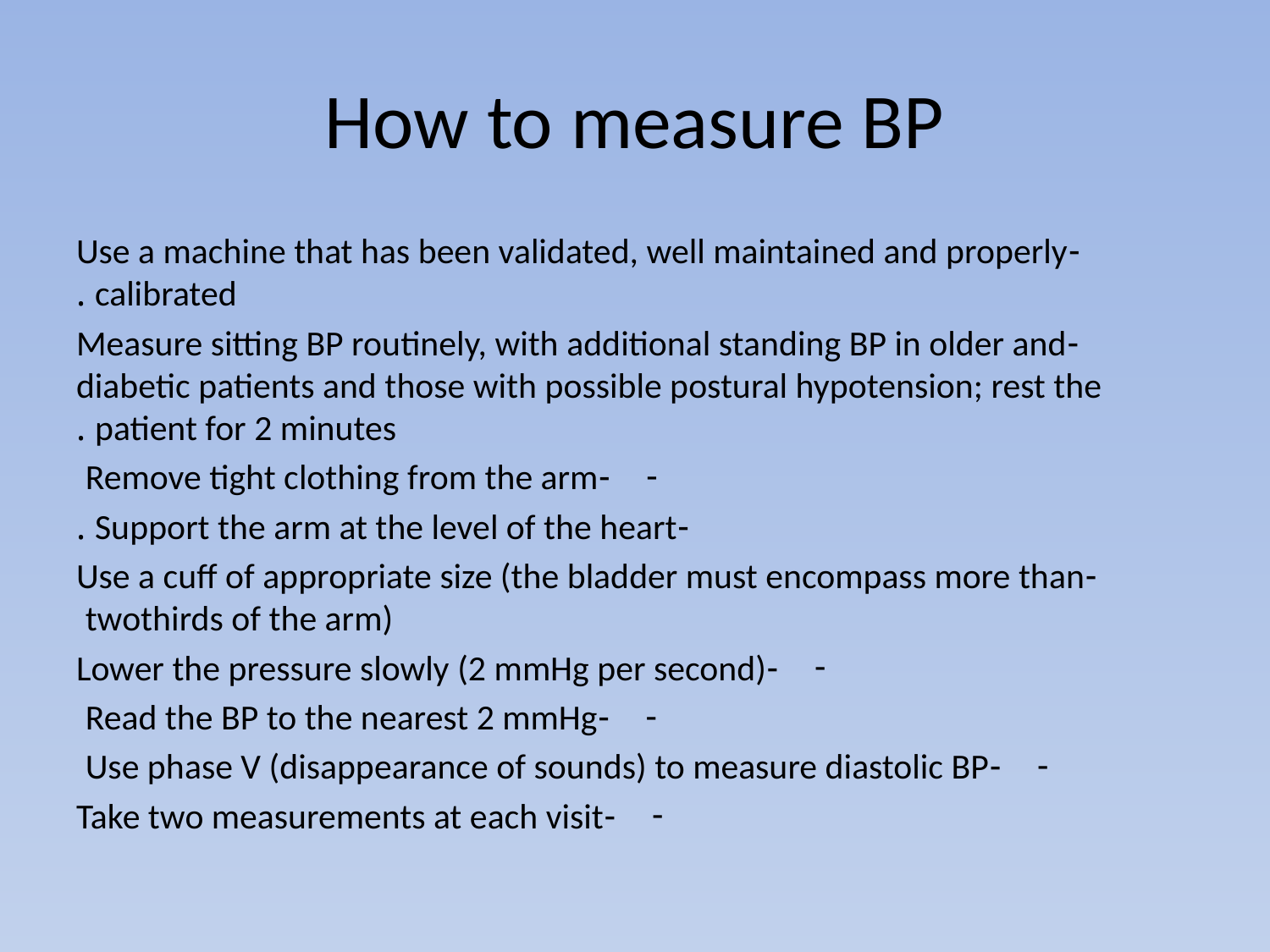

# How to measure BP
-Use a machine that has been validated, well maintained and properly calibrated .
-Measure sitting BP routinely, with additional standing BP in older and diabetic patients and those with possible postural hypotension; rest the patient for 2 minutes .
-Remove tight clothing from the arm
-Support the arm at the level of the heart .
-Use a cuff of appropriate size (the bladder must encompass more than twothirds of the arm)
-Lower the pressure slowly (2 mmHg per second)
-Read the BP to the nearest 2 mmHg
-Use phase V (disappearance of sounds) to measure diastolic BP
-Take two measurements at each visit